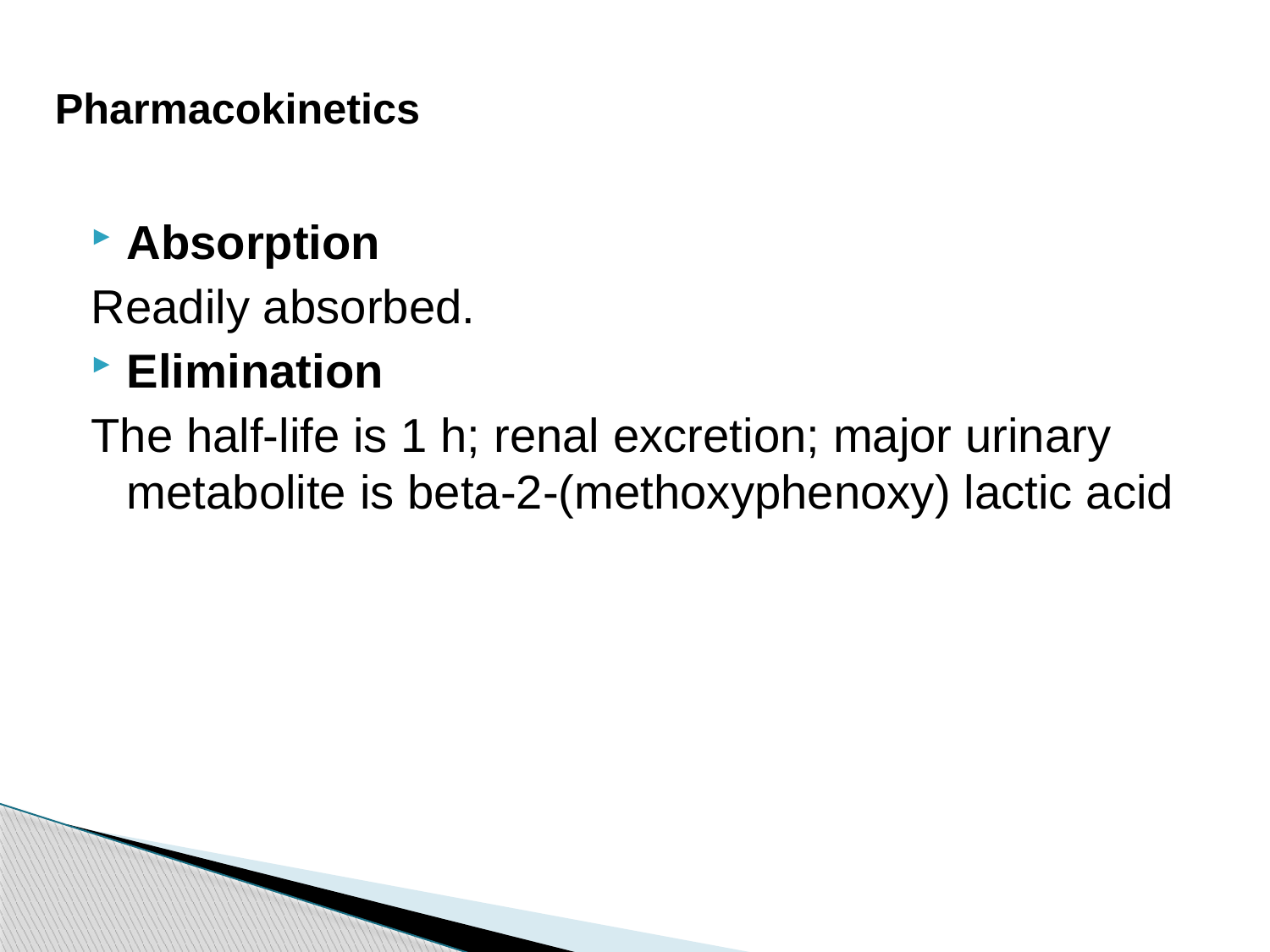

# Pharmacokinetics
Absorption
Readily absorbed.
Elimination
The half-life is 1 h; renal excretion; major urinary metabolite is beta-2-(methoxyphenoxy) lactic acid